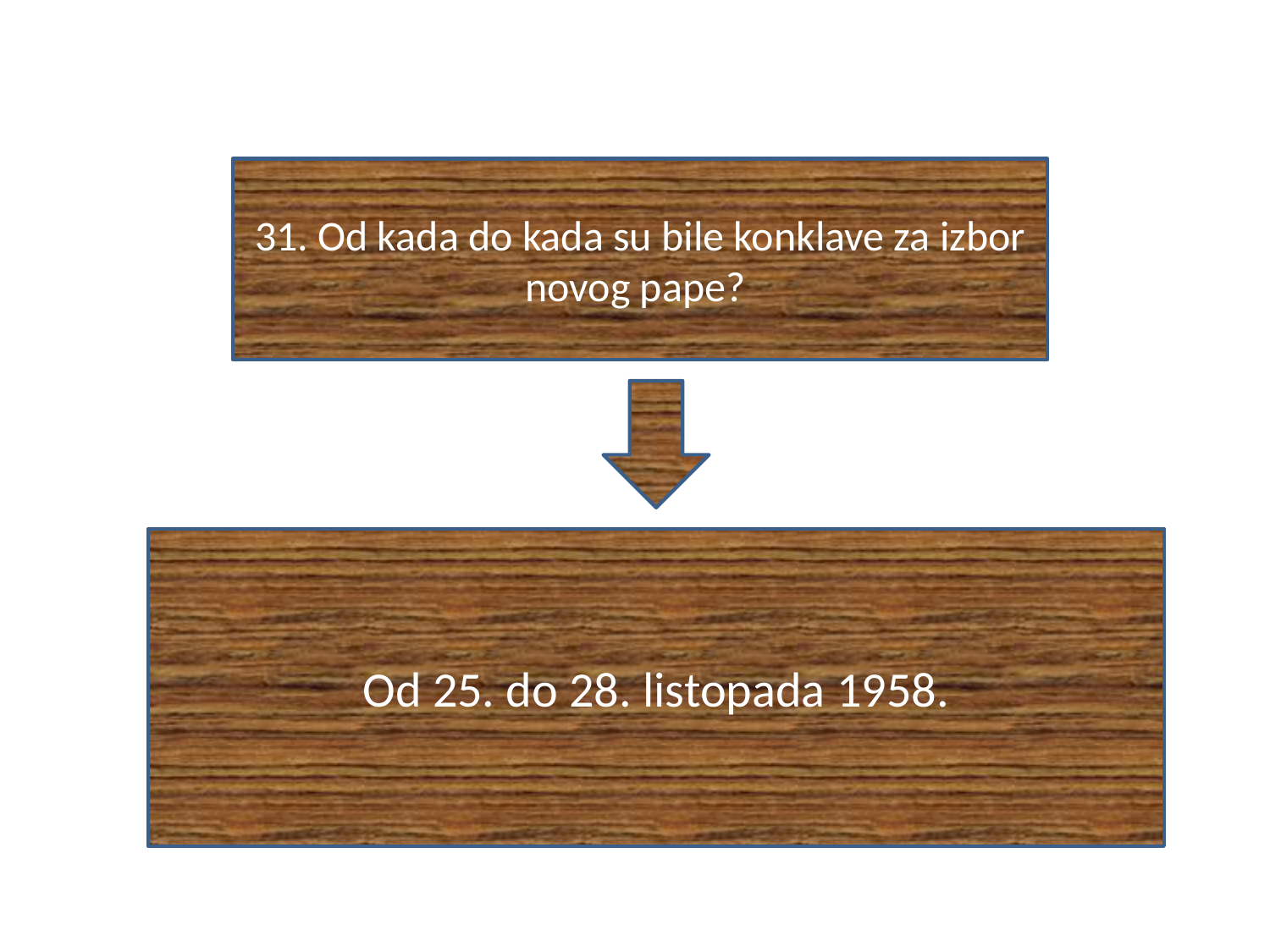

#
31. Od kada do kada su bile konklave za izbor novog pape?

Od 25. do 28. listopada 1958.